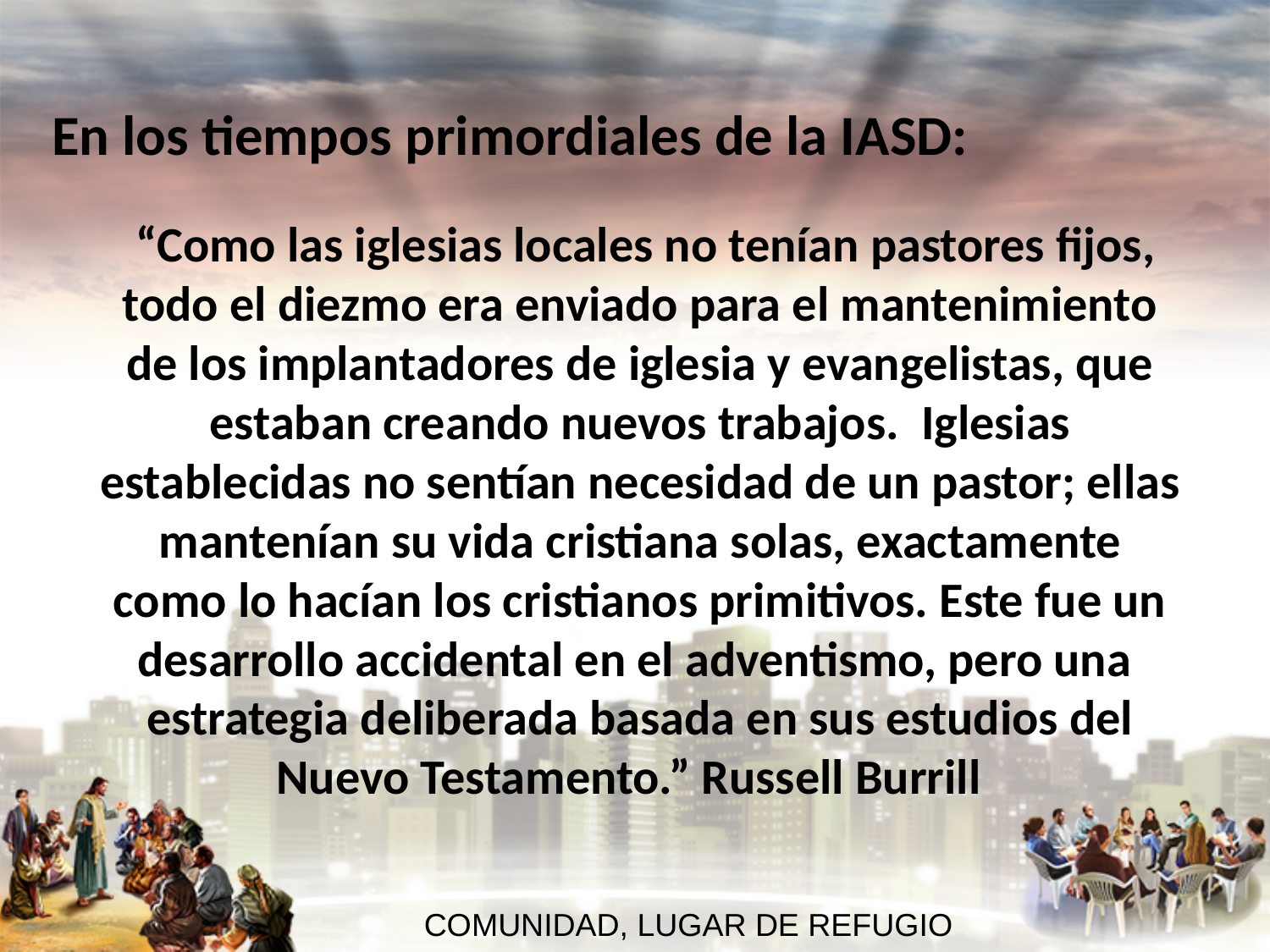

En los tiempos primordiales de la IASD:
 “Como las iglesias locales no tenían pastores fijos, todo el diezmo era enviado para el mantenimiento de los implantadores de iglesia y evangelistas, que estaban creando nuevos trabajos.  Iglesias establecidas no sentían necesidad de un pastor; ellas mantenían su vida cristiana solas, exactamente como lo hacían los cristianos primitivos. Este fue un desarrollo accidental en el adventismo, pero una  estrategia deliberada basada en sus estudios del Nuevo Testamento.” Russell Burrill
 COMUNIDAD, LUGAR DE REFUGIO